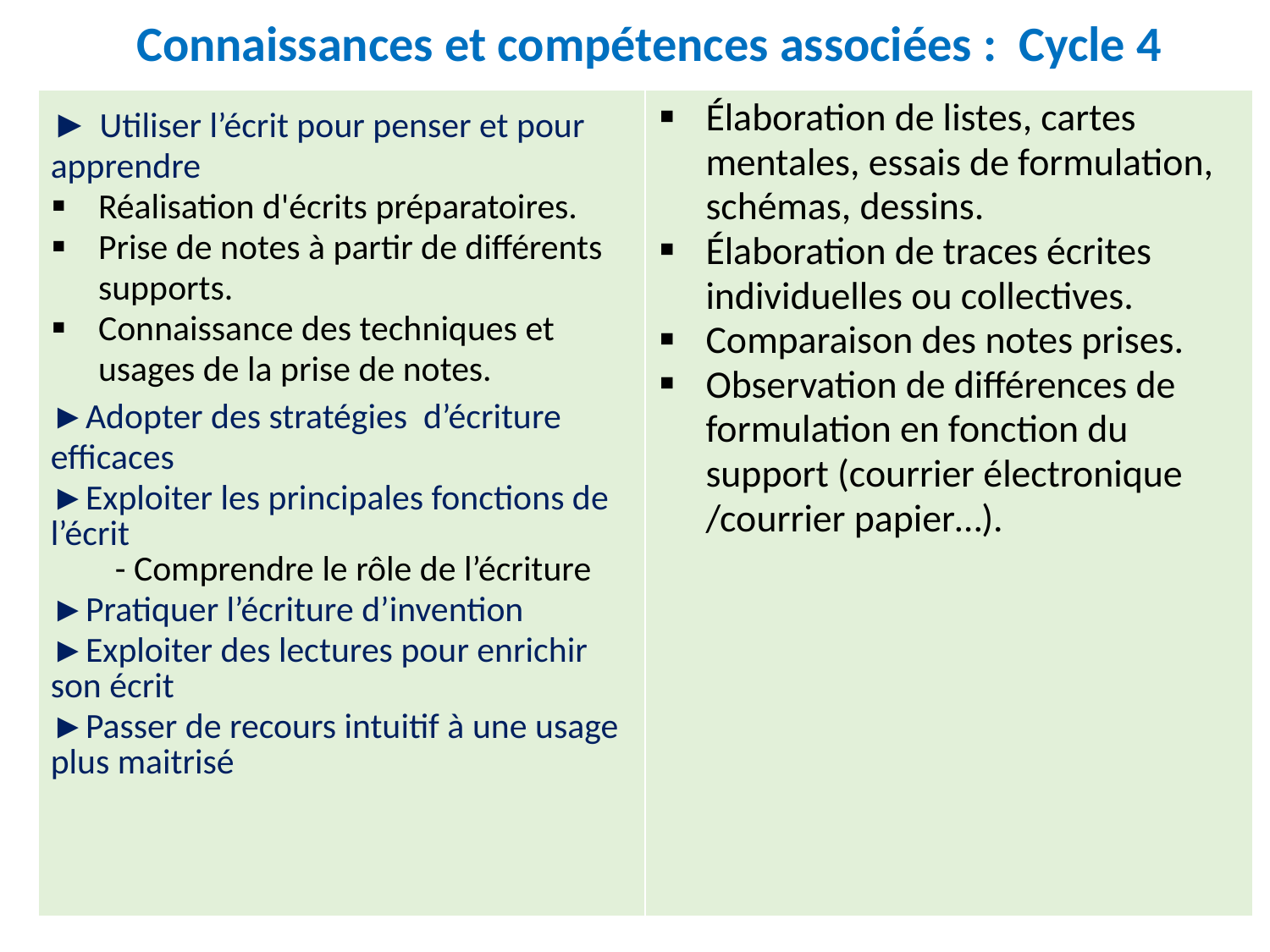

# Connaissances et compétences associées :  Cycle 4
| ► Utiliser l’écrit pour penser et pour apprendre Réalisation d'écrits préparatoires. Prise de notes à partir de différents supports. Connaissance des techniques et usages de la prise de notes. ►Adopter des stratégies d’écriture efficaces ►Exploiter les principales fonctions de l’écrit - Comprendre le rôle de l’écriture ►Pratiquer l’écriture d’invention ►Exploiter des lectures pour enrichir son écrit ►Passer de recours intuitif à une usage plus maitrisé | Élaboration de listes, cartes mentales, essais de formulation, schémas, dessins. Élaboration de traces écrites individuelles ou collectives. Comparaison des notes prises. Observation de différences de formulation en fonction du support (courrier électronique /courrier papier…). |
| --- | --- |